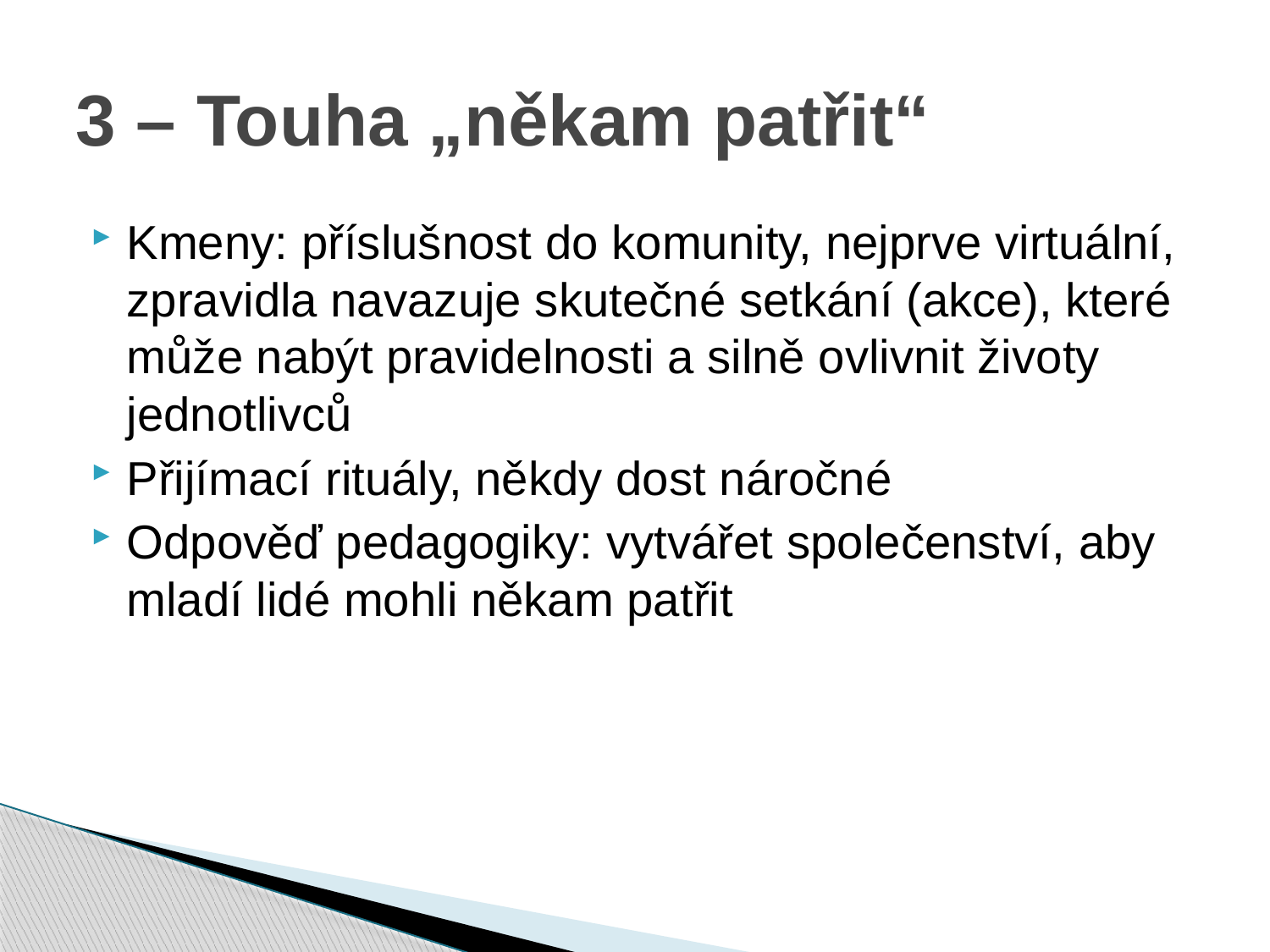

# 3 – Touha „někam patřit“
Kmeny: příslušnost do komunity, nejprve virtuální, zpravidla navazuje skutečné setkání (akce), které může nabýt pravidelnosti a silně ovlivnit životy jednotlivců
Přijímací rituály, někdy dost náročné
Odpověď pedagogiky: vytvářet společenství, aby mladí lidé mohli někam patřit